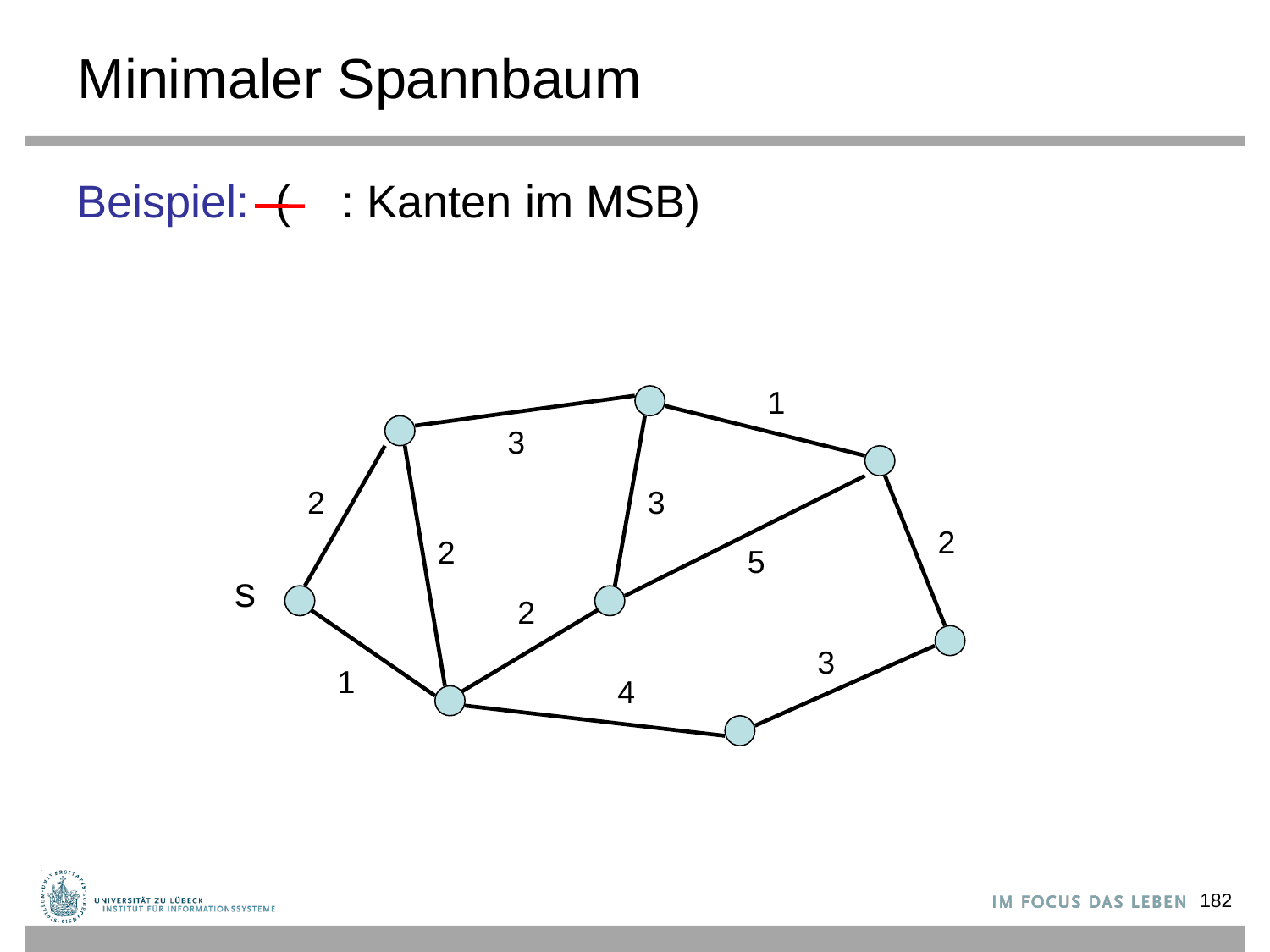

# Minimaler Spannbaum
Beispiel:  (    : Kanten im MSB)

1

3

2

3

2
2
5
s

2

3

1
4

182